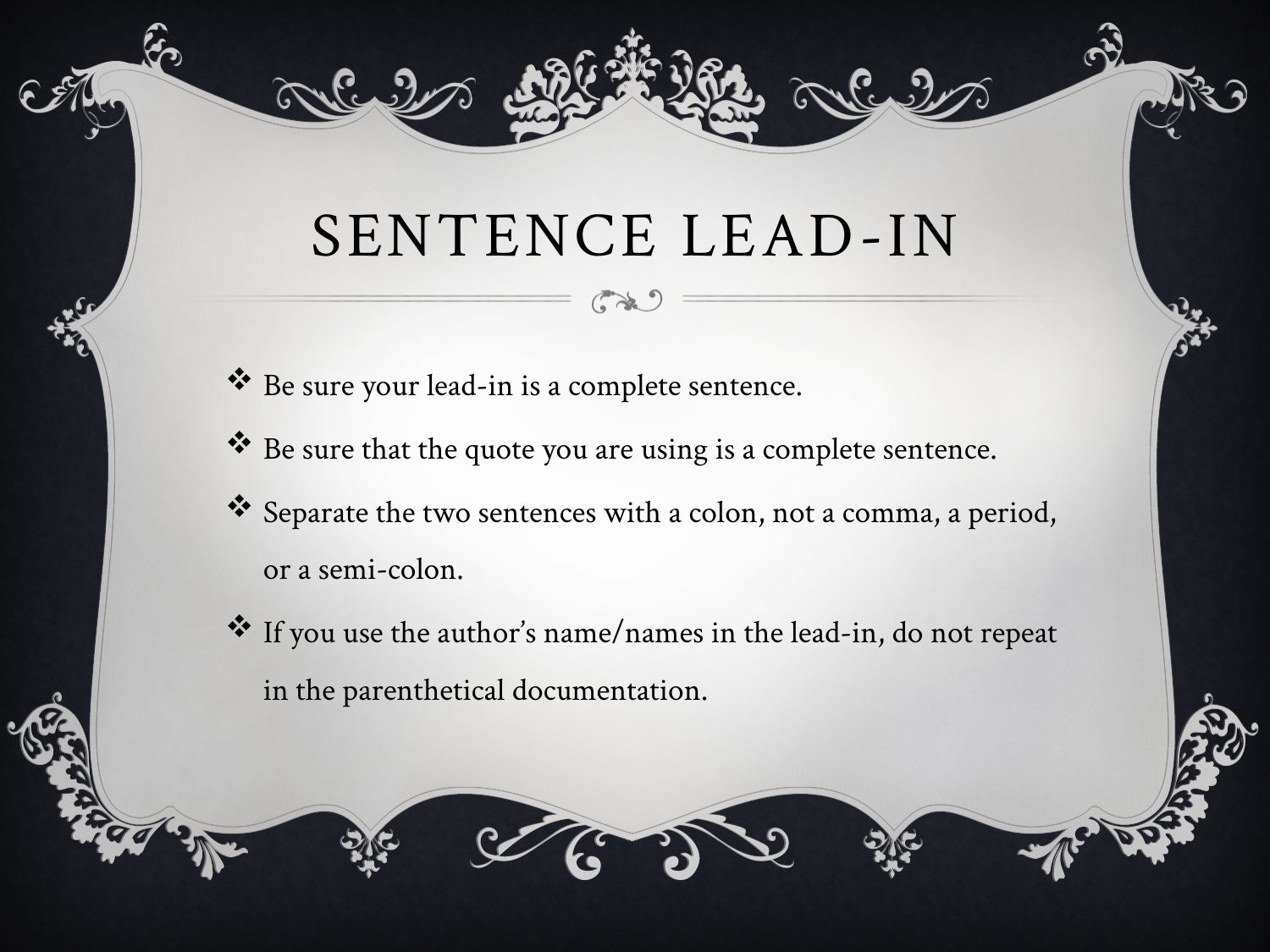

# Sentence Lead-in
Be sure your lead-in is a complete sentence.
Be sure that the quote you are using is a complete sentence.
Separate the two sentences with a colon, not a comma, a period, or a semi-colon.
If you use the author’s name/names in the lead-in, do not repeat in the parenthetical documentation.